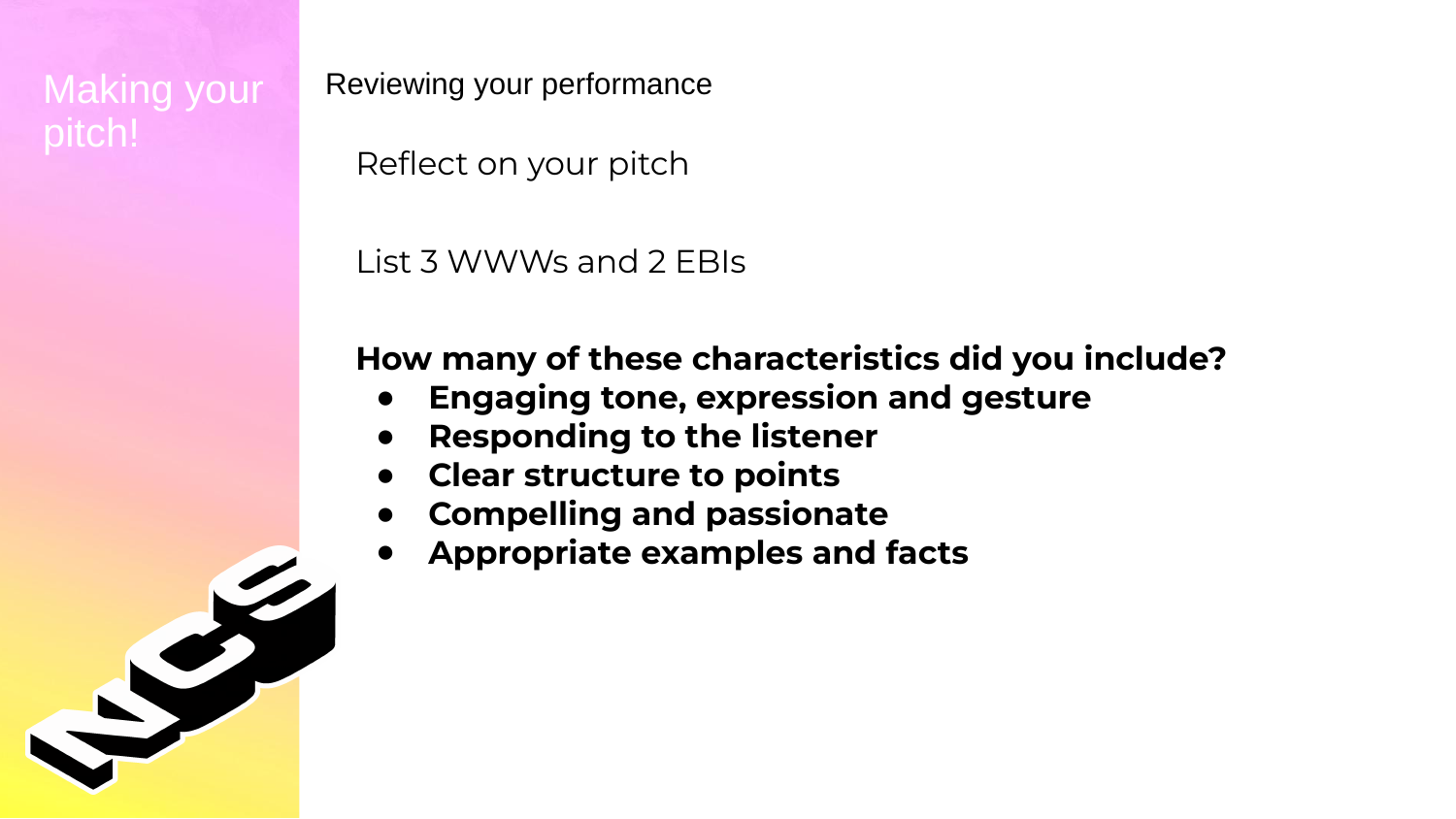

Reviewing your performance
Making your pitch!
Reflect on your pitch

List 3 WWWs and 2 EBIs

How many of these characteristics did you include?
Engaging tone, expression and gesture
Responding to the listener
Clear structure to points
Compelling and passionate
Appropriate examples and facts